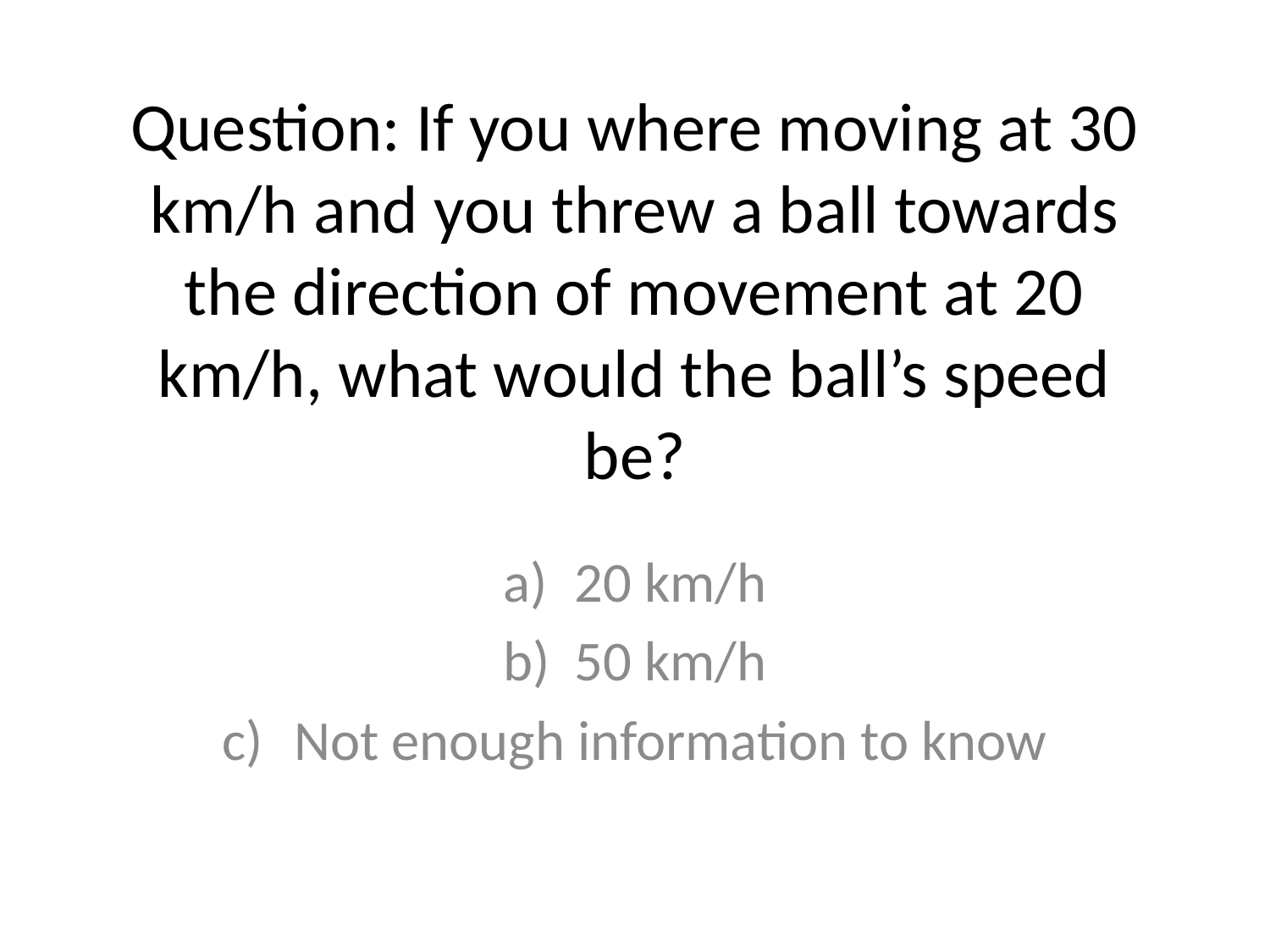

# Question: If you where moving at 30 km/h and you threw a ball towards the direction of movement at 20 km/h, what would the ball’s speed be?
20 km/h
50 km/h
Not enough information to know